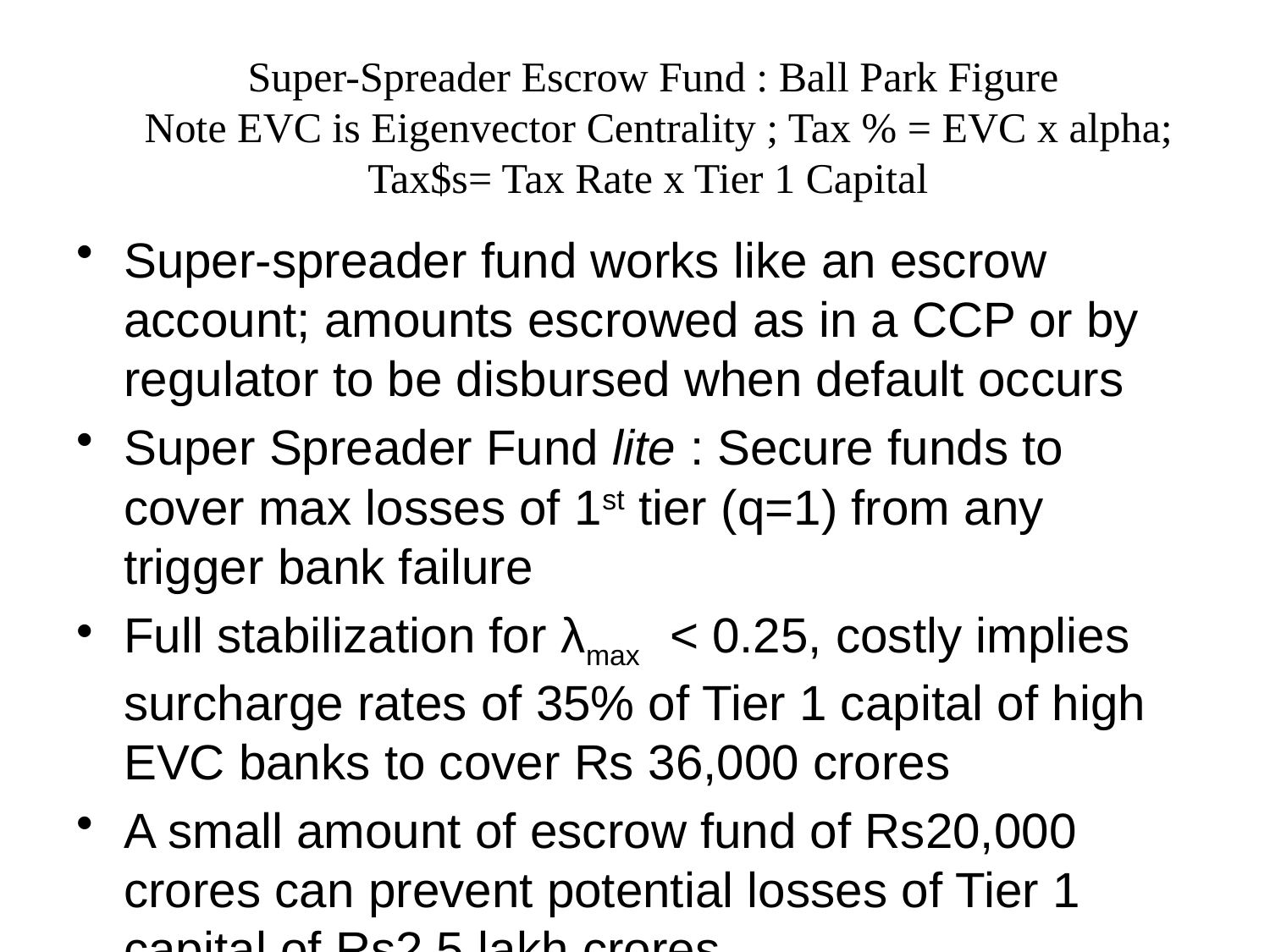

# Super-Spreader Escrow Fund : Ball Park Figure Note EVC is Eigenvector Centrality ; Tax % = EVC x alpha; Tax$s= Tax Rate x Tier 1 Capital
Super-spreader fund works like an escrow account; amounts escrowed as in a CCP or by regulator to be disbursed when default occurs
Super Spreader Fund lite : Secure funds to cover max losses of 1st tier (q=1) from any trigger bank failure
Full stabilization for λmax   < 0.25, costly implies surcharge rates of 35% of Tier 1 capital of high EVC banks to cover Rs 36,000 crores
A small amount of escrow fund of Rs20,000 crores can prevent potential losses of Tier 1 capital of Rs2.5 lakh crores